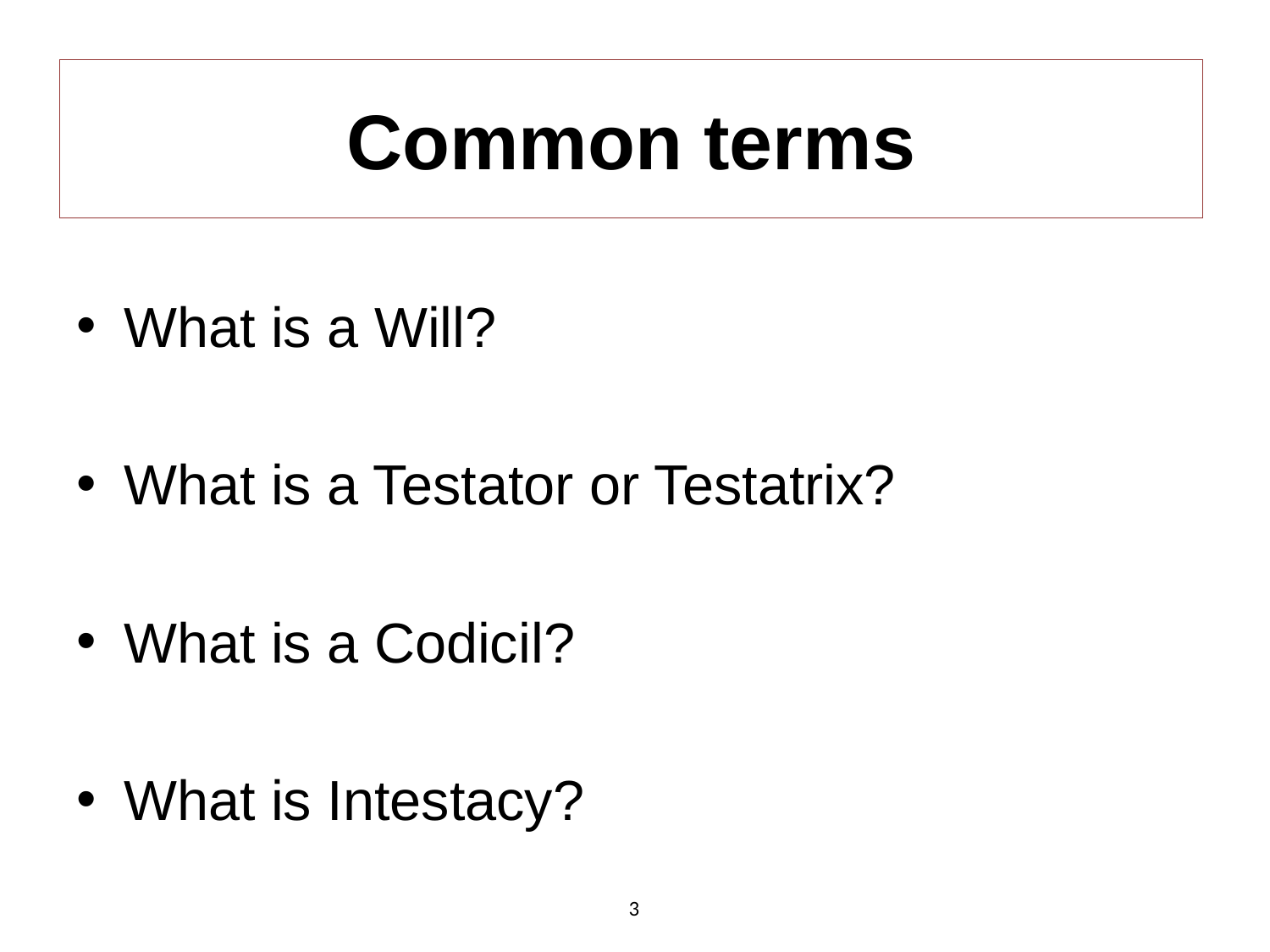

# Common terms

What is a Will?

What is a Testator or Testatrix?

What is a Codicil?

What is Intestacy?

3